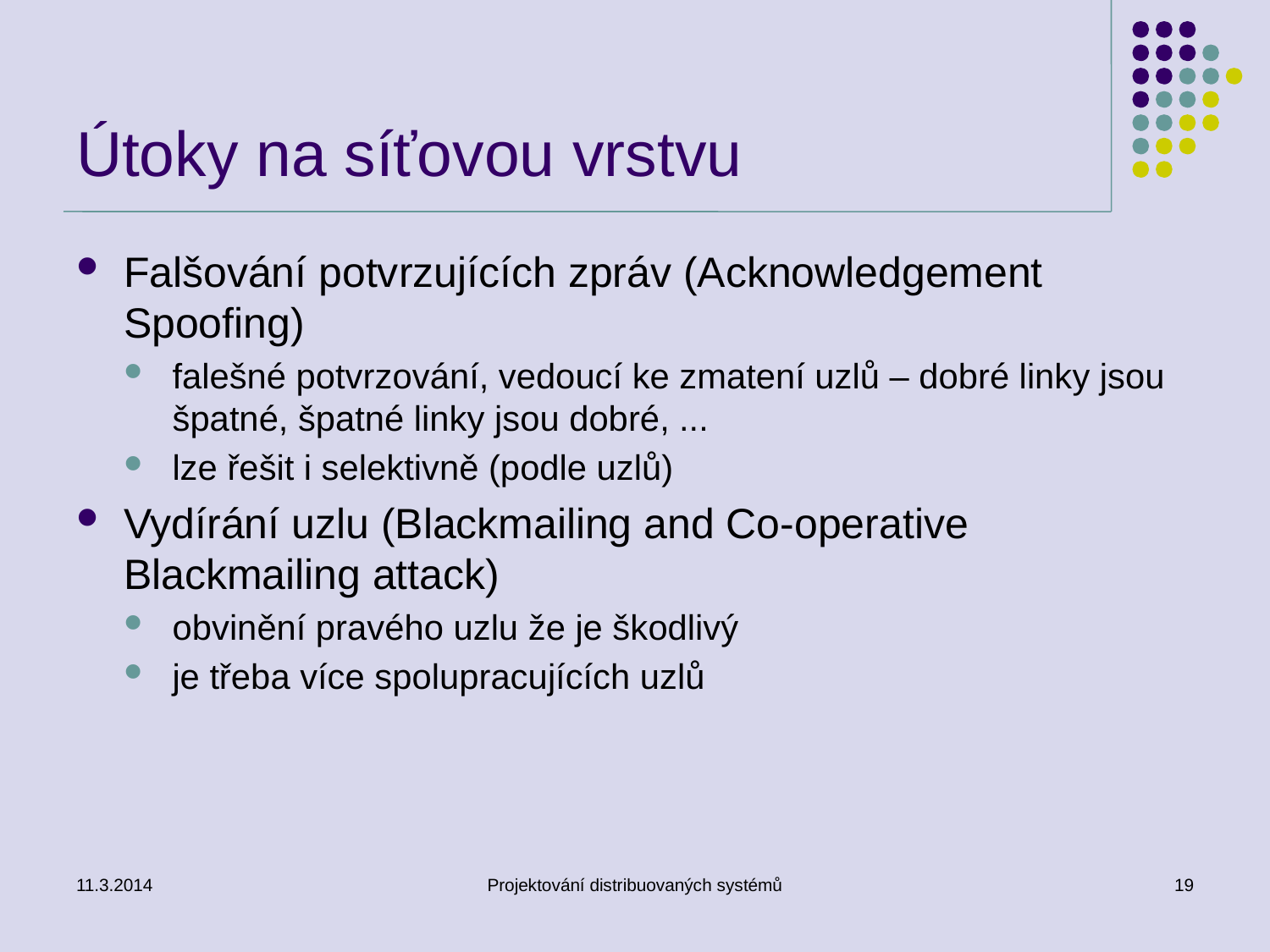

# Útoky na síťovou vrstvu
Falšování potvrzujících zpráv (Acknowledgement Spoofing)
falešné potvrzování, vedoucí ke zmatení uzlů – dobré linky jsou špatné, špatné linky jsou dobré, ...
lze řešit i selektivně (podle uzlů)
Vydírání uzlu (Blackmailing and Co-operative Blackmailing attack)
obvinění pravého uzlu že je škodlivý
je třeba více spolupracujících uzlů
11.3.2014
Projektování distribuovaných systémů
19